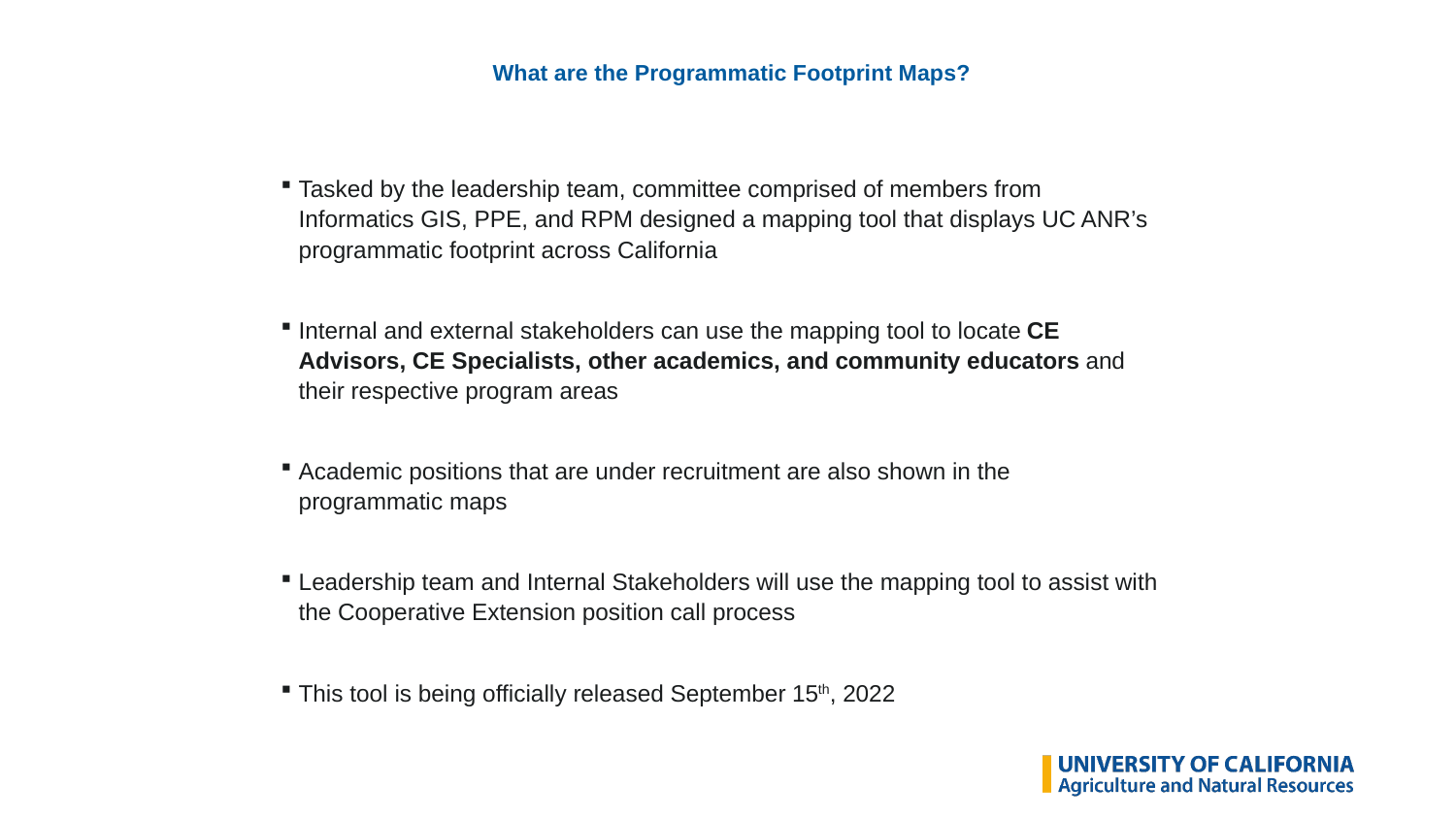

# What are the Programmatic Footprint Maps?

Tasked by the leadership team, committee comprised of members from Informatics GIS, PPE, and RPM designed a mapping tool that displays UC ANR’s programmatic footprint across California

Internal and external stakeholders can use the mapping tool to locate CE Advisors, CE Specialists, other academics, and community educators and their respective program areas

Academic positions that are under recruitment are also shown in the programmatic maps

Leadership team and Internal Stakeholders will use the mapping tool to assist with the Cooperative Extension position call process

This tool is being officially released September 15th, 2022